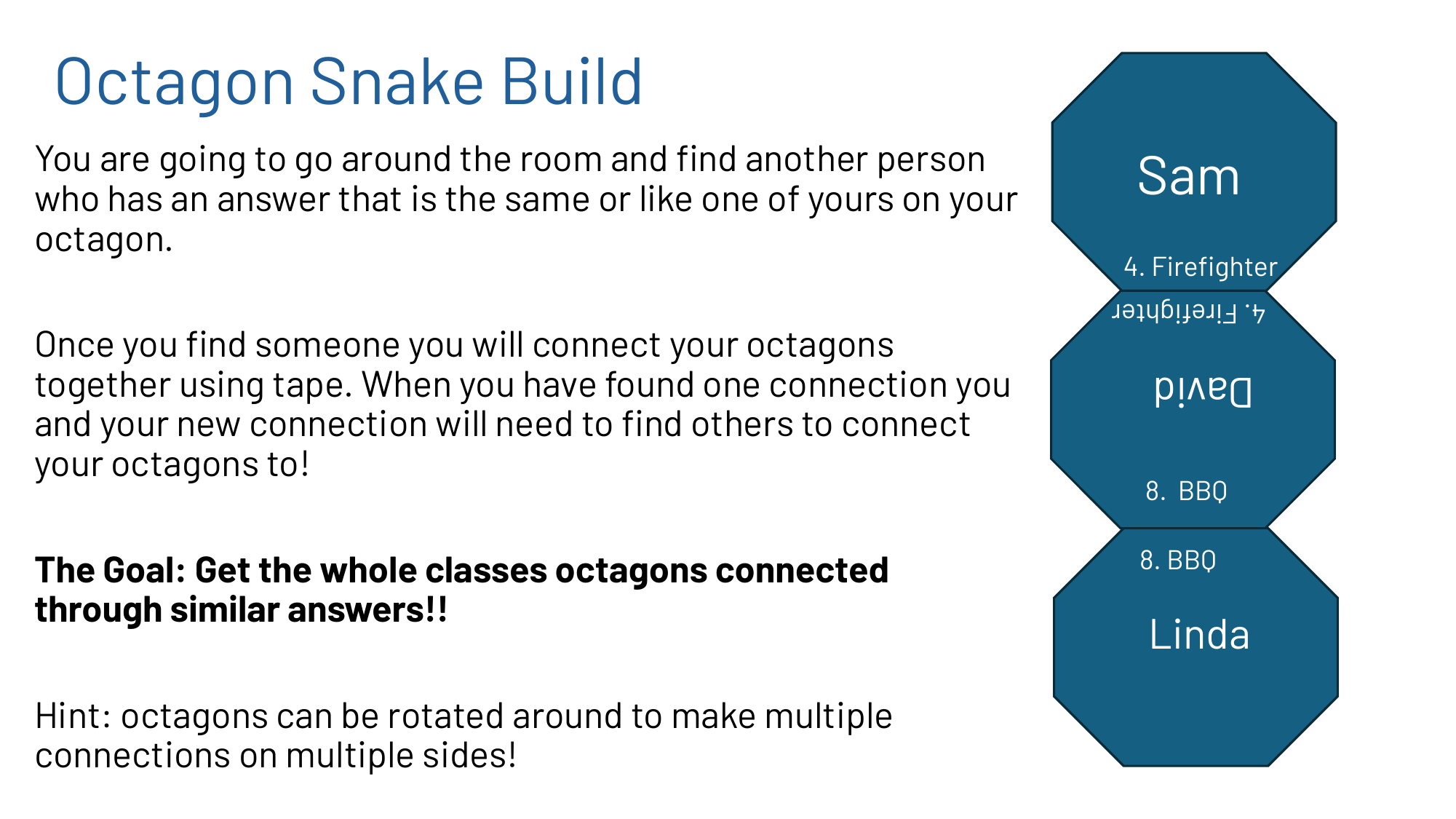

# Octagon Snake Build

Sam
4. Firefighter

4. Firefighter
David
8.  BBQ

8. BBQ
Linda
You are going to go around the room and find another person who has an answer that is the same or like one of yours on your octagon.

Once you find someone you will connect your octagons together using tape. When you have found one connection you and your new connection will need to find others to connect your octagons to!

The Goal: Get the whole classes octagons connected through similar answers!!

Hint: octagons can be rotated around to make multiple connections on multiple sides!